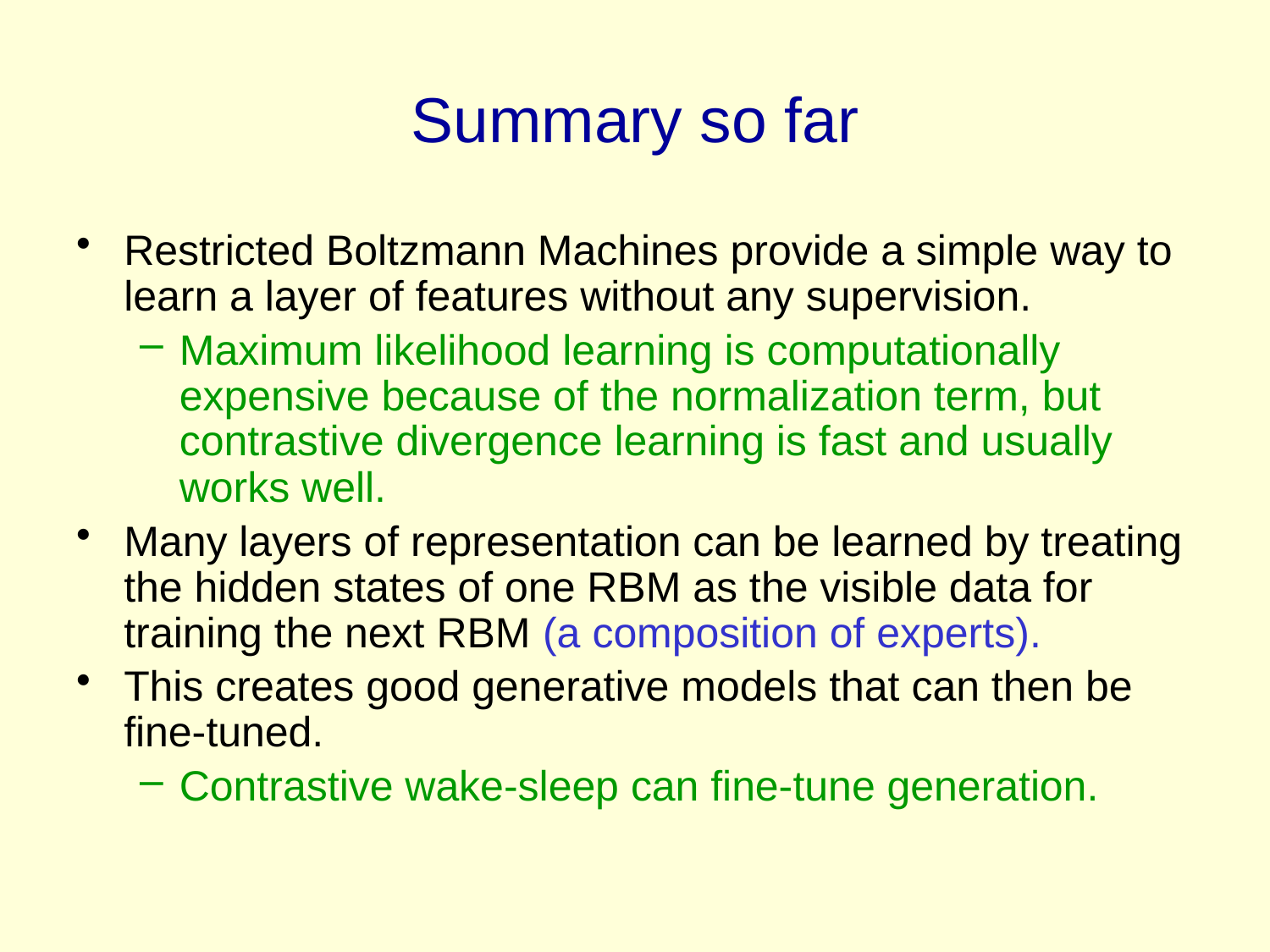

# Summary so far
Restricted Boltzmann Machines provide a simple way to learn a layer of features without any supervision.
Maximum likelihood learning is computationally expensive because of the normalization term, but contrastive divergence learning is fast and usually works well.
Many layers of representation can be learned by treating the hidden states of one RBM as the visible data for training the next RBM (a composition of experts).
This creates good generative models that can then be fine-tuned.
Contrastive wake-sleep can fine-tune generation.